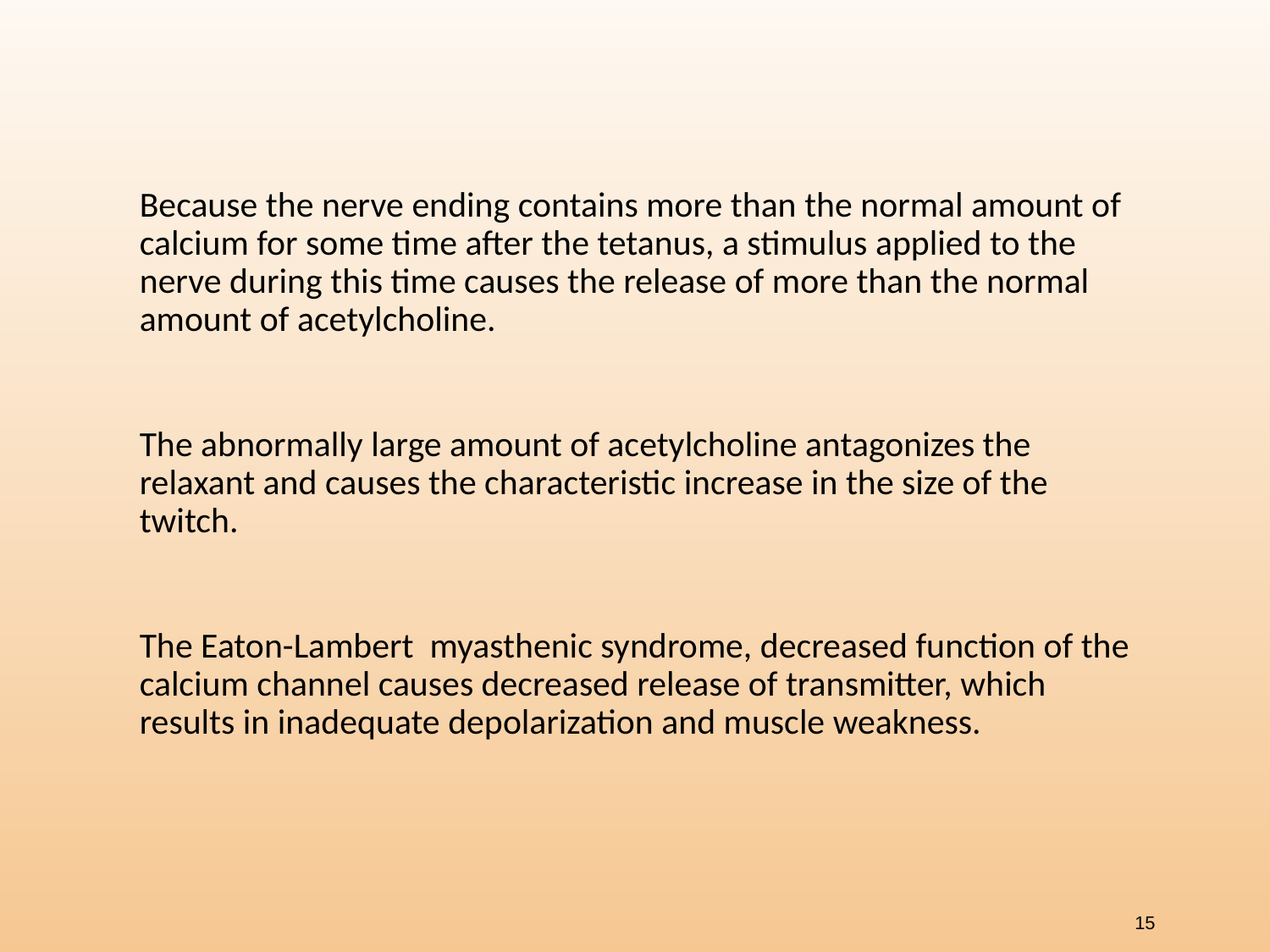

Because the nerve ending contains more than the normal amount of calcium for some time after the tetanus, a stimulus applied to the nerve during this time causes the release of more than the normal amount of acetylcholine.

The abnormally large amount of acetylcholine antagonizes the relaxant and causes the characteristic increase in the size of the twitch.

The Eaton-Lambert  myasthenic syndrome, decreased function of the calcium channel causes decreased release of transmitter, which results in inadequate depolarization and muscle weakness.
15